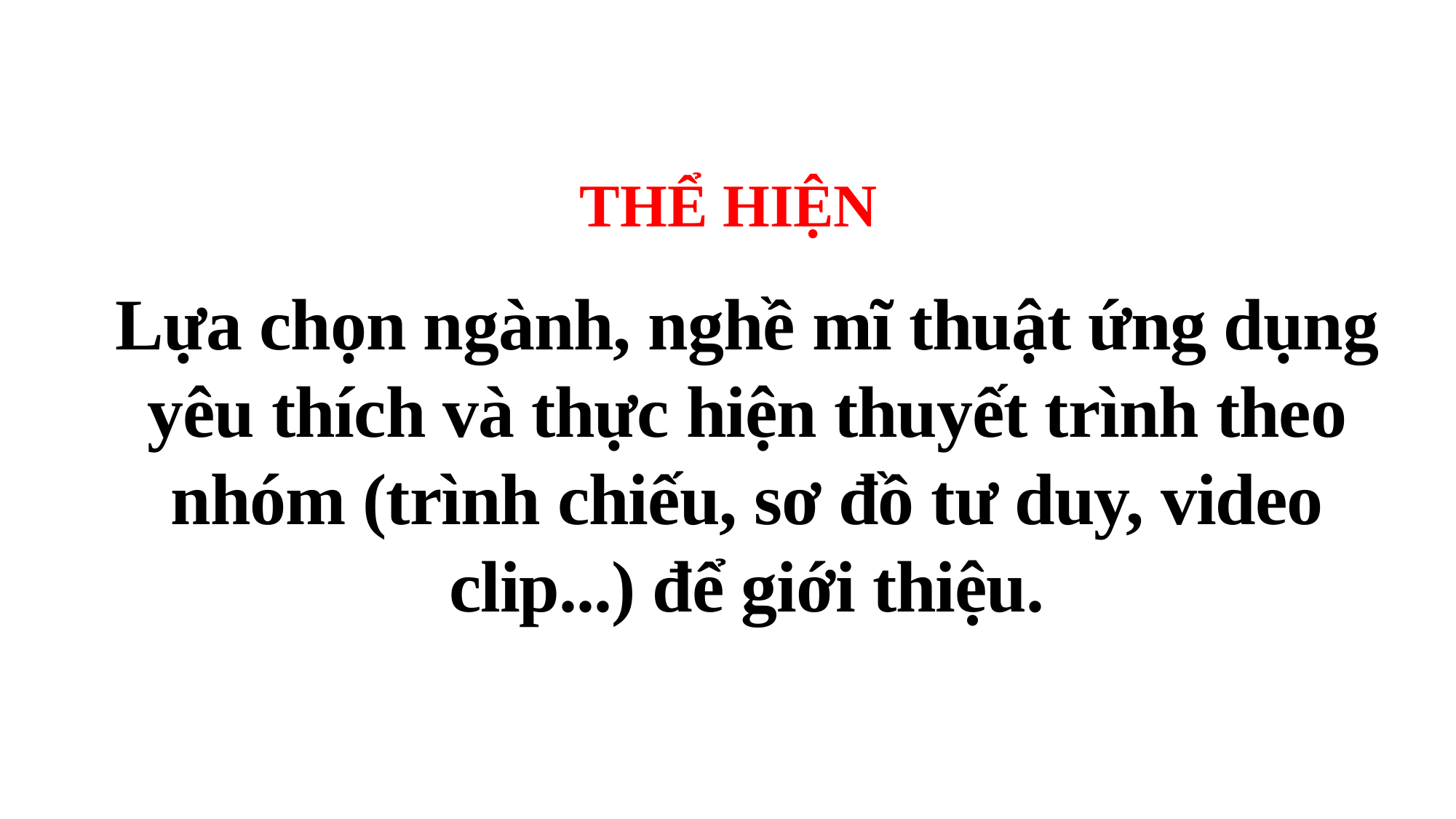

THỂ HIỆN
Lựa chọn ngành, nghề mĩ thuật ứng dụng yêu thích và thực hiện thuyết trình theo nhóm (trình chiếu, sơ đồ tư duy, video clip...) để giới thiệu.